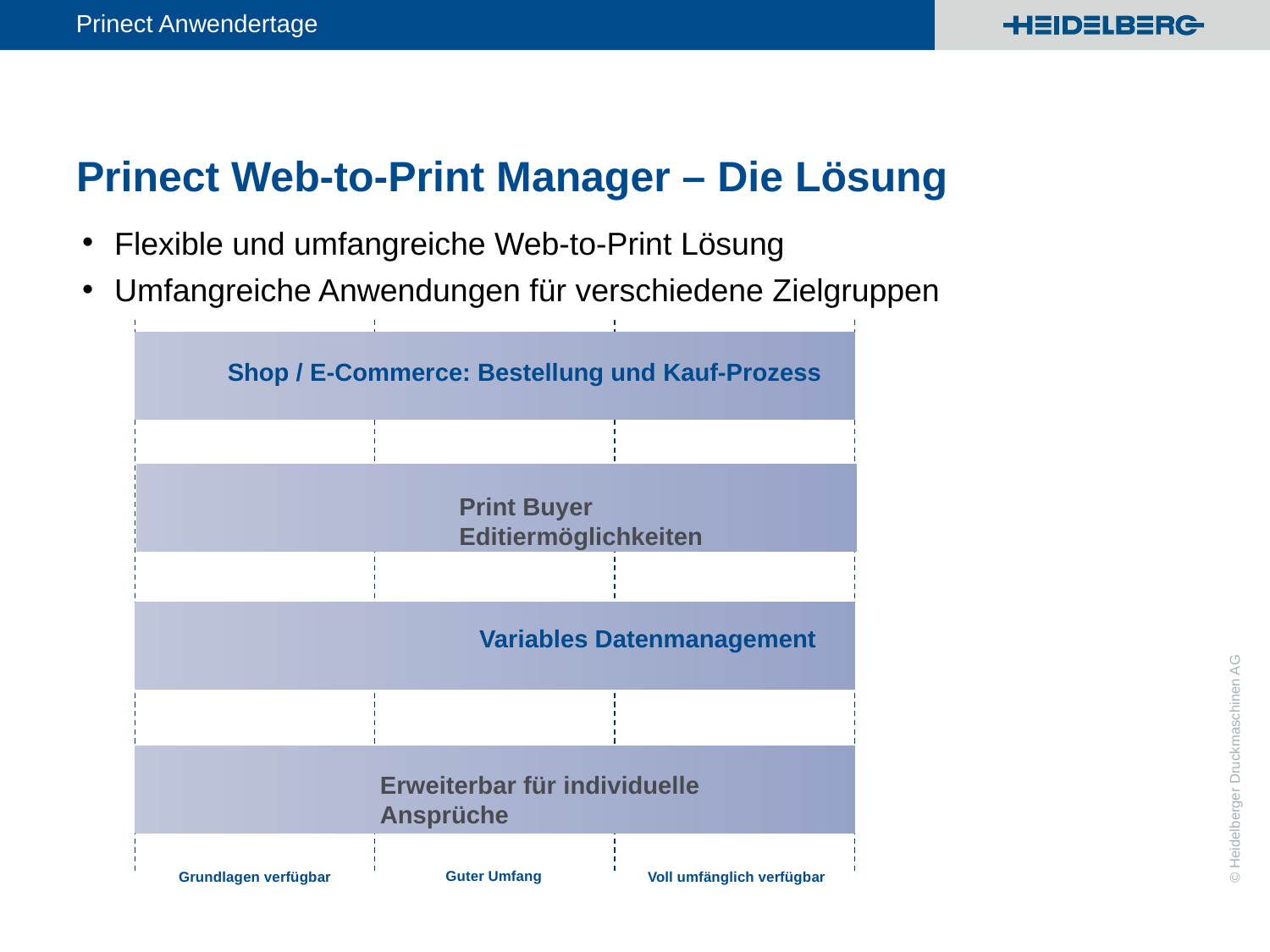

# Prinect Web-to-Print Manager – Die Lösung
Flexible und umfangreiche Web-to-Print Lösung
Umfangreiche Anwendungen für verschiedene Zielgruppen

Shop / E-Commerce: Bestellung und Kauf-Prozess

Print Buyer Editiermöglichkeiten

Variables Datenmanagement

Erweiterbar für individuelle Ansprüche
Grundlagen verfügbar
Guter Umfang

Voll umfänglich verfügbar